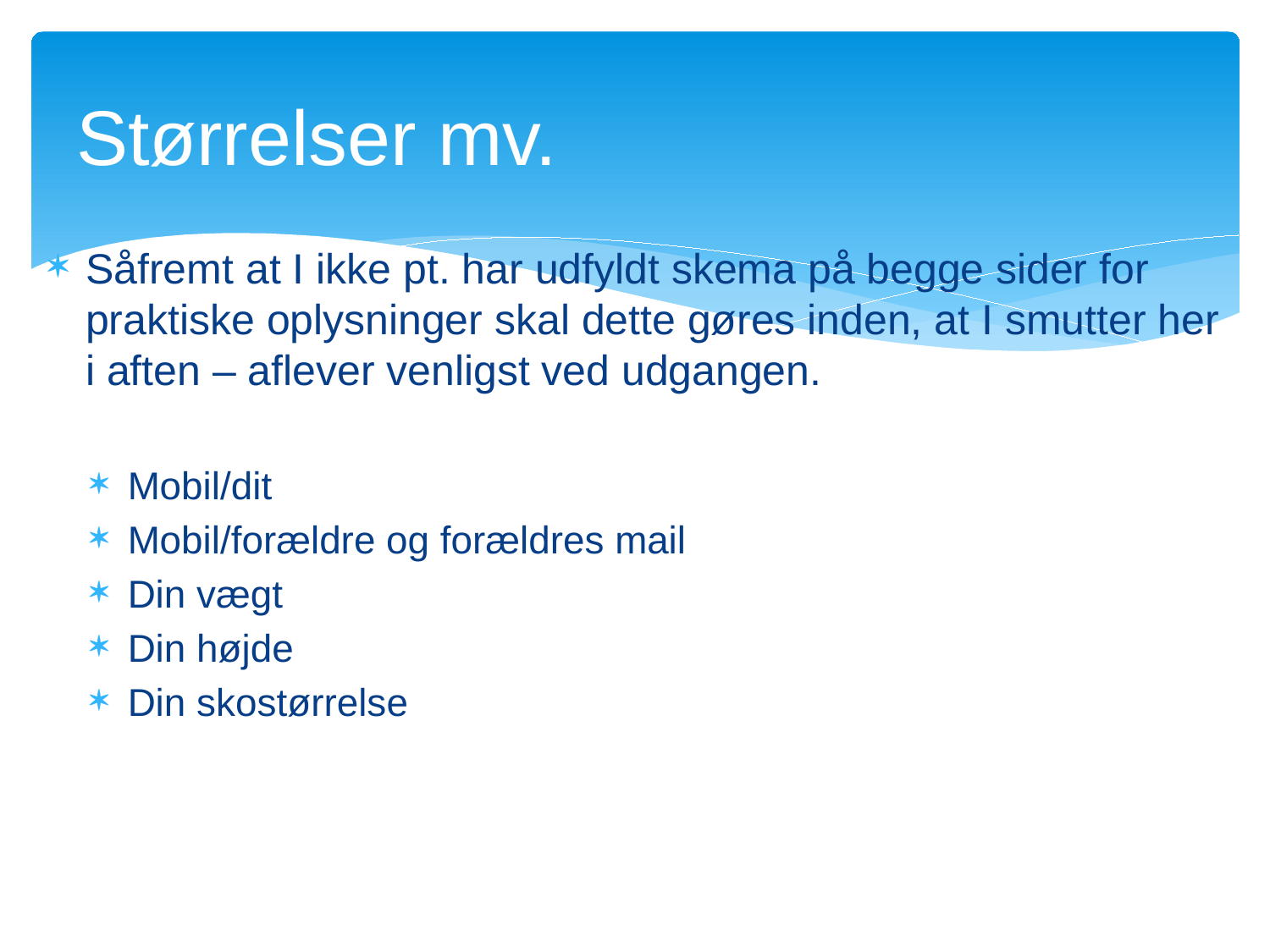

# Størrelser mv.

Såfremt at I ikke pt. har udfyldt skema på begge sider for praktiske oplysninger skal dette gøres inden, at I smutter her i aften – aflever venligst ved udgangen.

Mobil/dit
Mobil/forældre og forældres mail
Din vægt
Din højde
Din skostørrelse